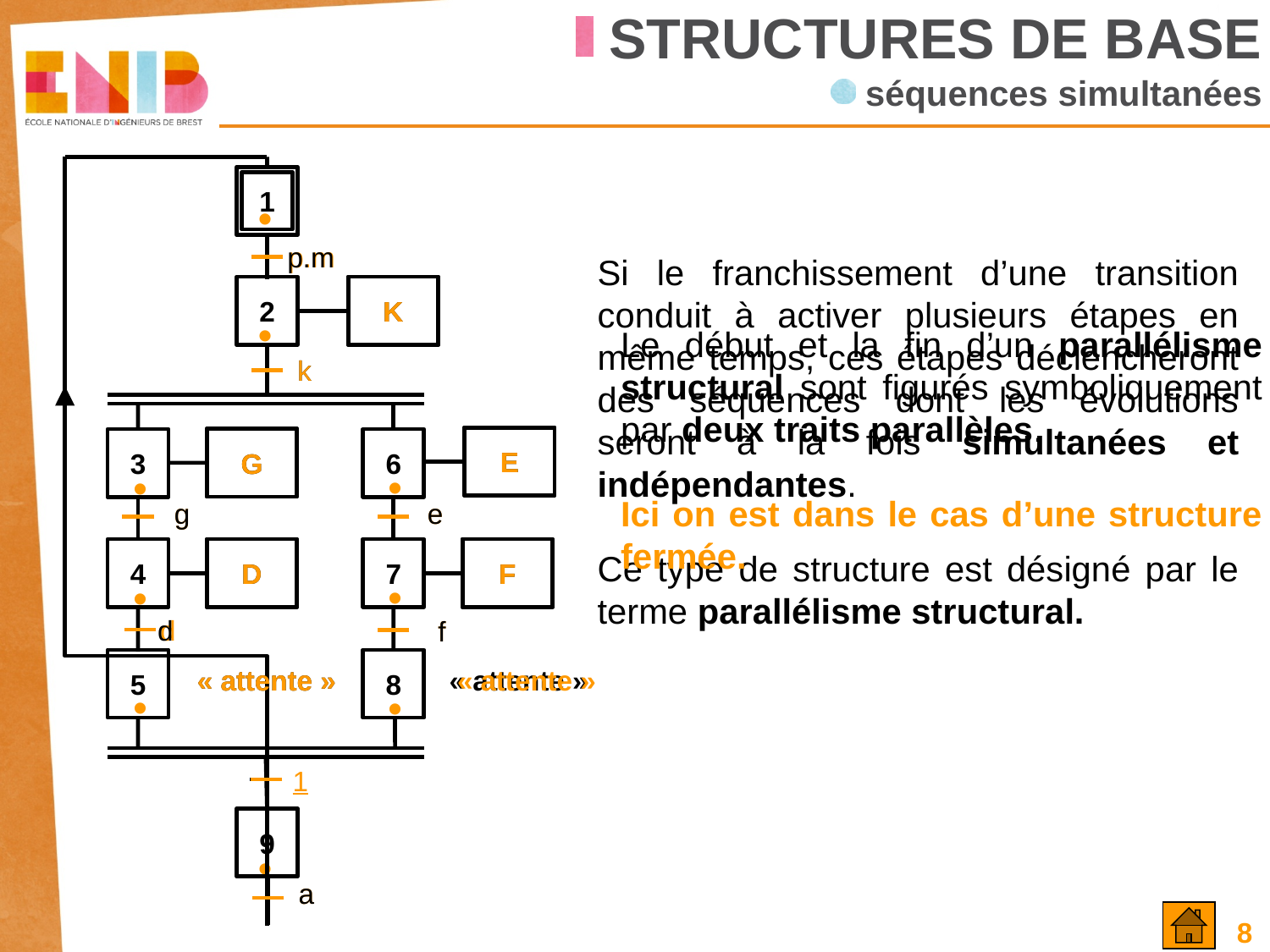

STRUCTURES DE BASE
 séquences simultanées

1

•
p.m
p.m
Si le franchissement d’une transition conduit à activer plusieurs étapes en même temps, ces étapes déclencheront des séquences dont les évolutions seront à la fois simultanées et indépendantes.

Ce type de structure est désigné par le terme parallélisme structural.
2
K
K
•
Le début et la fin d’un parallélisme structural sont figurés symboliquement par deux traits parallèles.

Ici on est dans le cas d’une structure fermée.
k
k
E
E
G
G
3
6
•
•
g
g
e
e
4
D
D
7
F
F
•
•
d
d
f
f
5
8
« attente »
« attente »
« attente »
« attente »
•
•
1
9
•
a
a